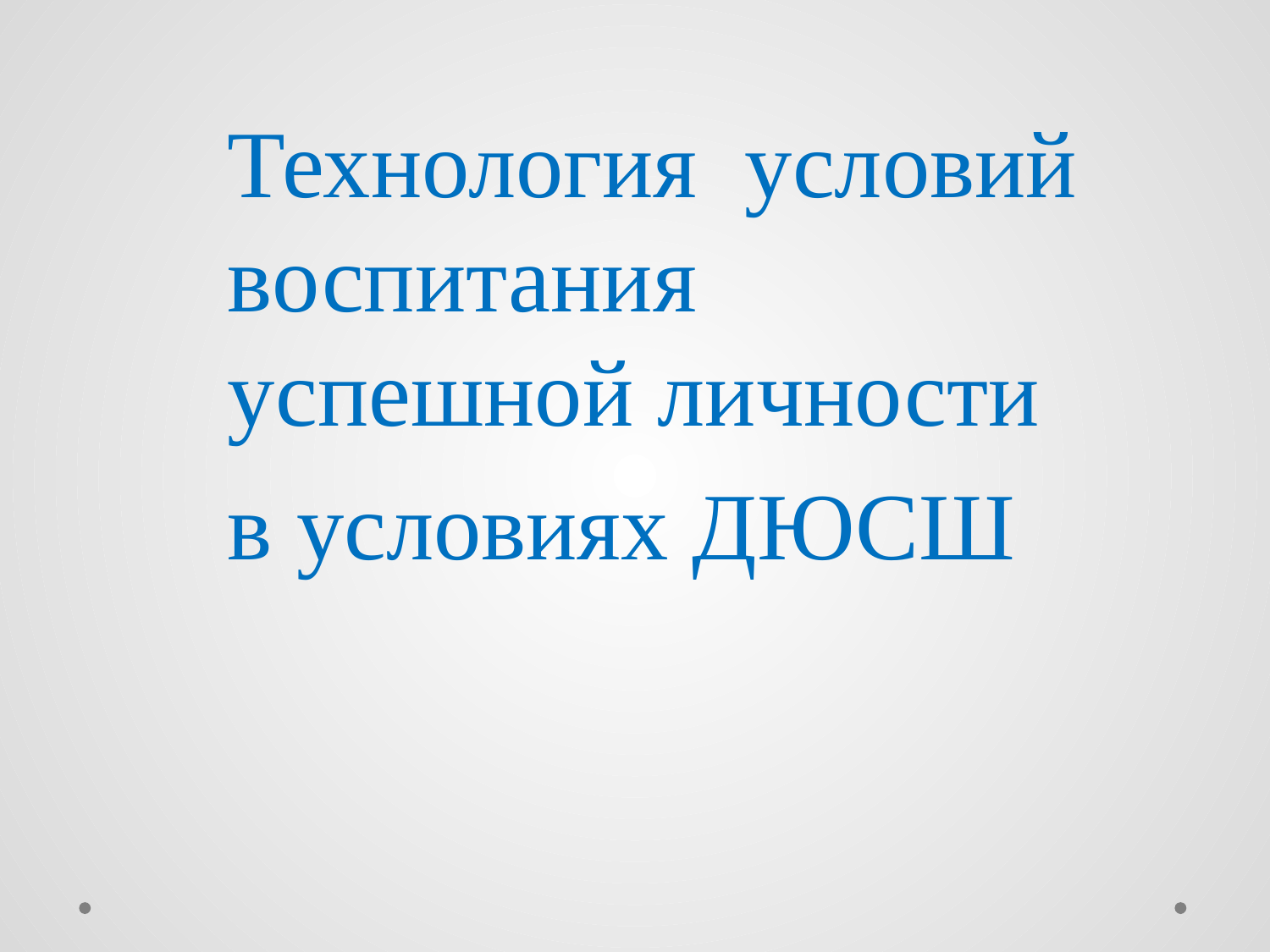

#
Технология  условий воспитания успешной личности
в условиях ДЮСШ